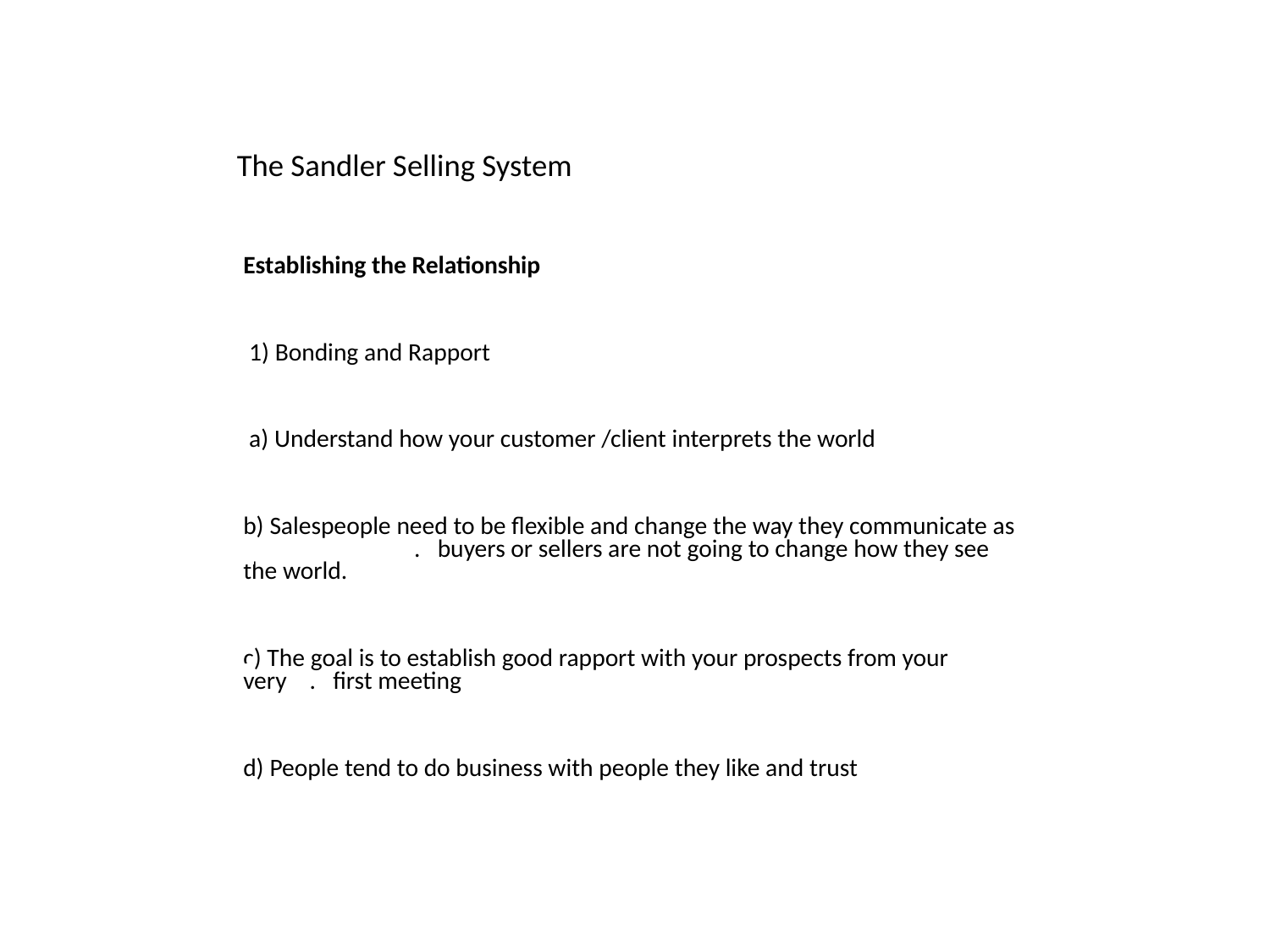

# The Sandler Selling System
Establishing the Relationship

 1) Bonding and Rapport

 a) Understand how your customer /client interprets the world

b) Salespeople need to be flexible and change the way they communicate as                                .   buyers or sellers are not going to change how they see the world.

c) The goal is to establish good rapport with your prospects from your very    .   first meeting

d) People tend to do business with people they like and trust